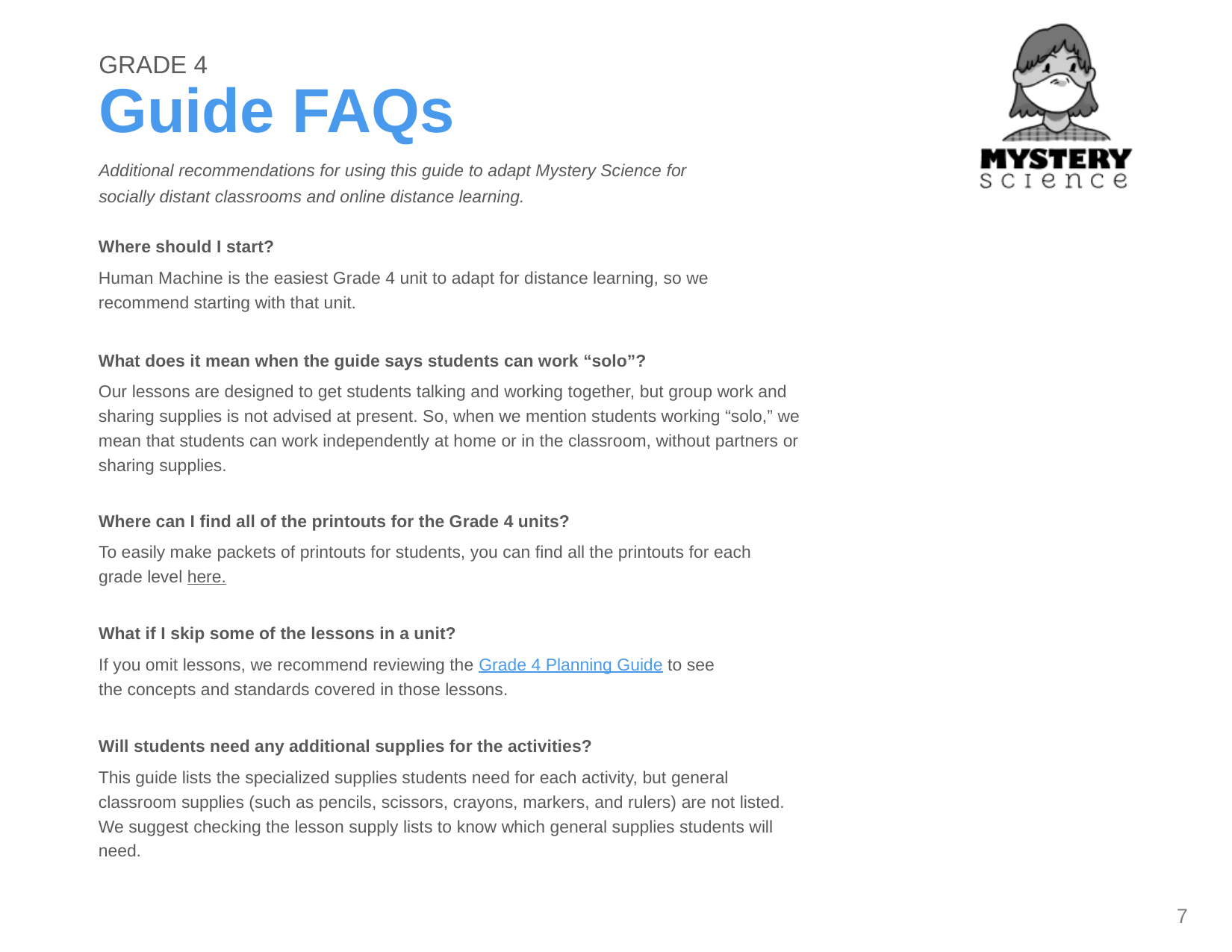

GRADE 4
Guide FAQs

Additional recommendations for using this guide to adapt Mystery Science for socially distant classrooms and online distance learning.
Where should I start?
Human Machine is the easiest Grade 4 unit to adapt for distance learning, so we recommend starting with that unit.
What does it mean when the guide says students can work “solo”?
Our lessons are designed to get students talking and working together, but group work and sharing supplies is not advised at present. So, when we mention students working “solo,” we mean that students can work independently at home or in the classroom, without partners or sharing supplies.
Where can I find all of the printouts for the Grade 4 units?
To easily make packets of printouts for students, you can find all the printouts for each grade level here.
What if I skip some of the lessons in a unit?
If you omit lessons, we recommend reviewing the Grade 4 Planning Guide to see the concepts and standards covered in those lessons.
Will students need any additional supplies for the activities?
This guide lists the specialized supplies students need for each activity, but general classroom supplies (such as pencils, scissors, crayons, markers, and rulers) are not listed. We suggest checking the lesson supply lists to know which general supplies students will need.
7